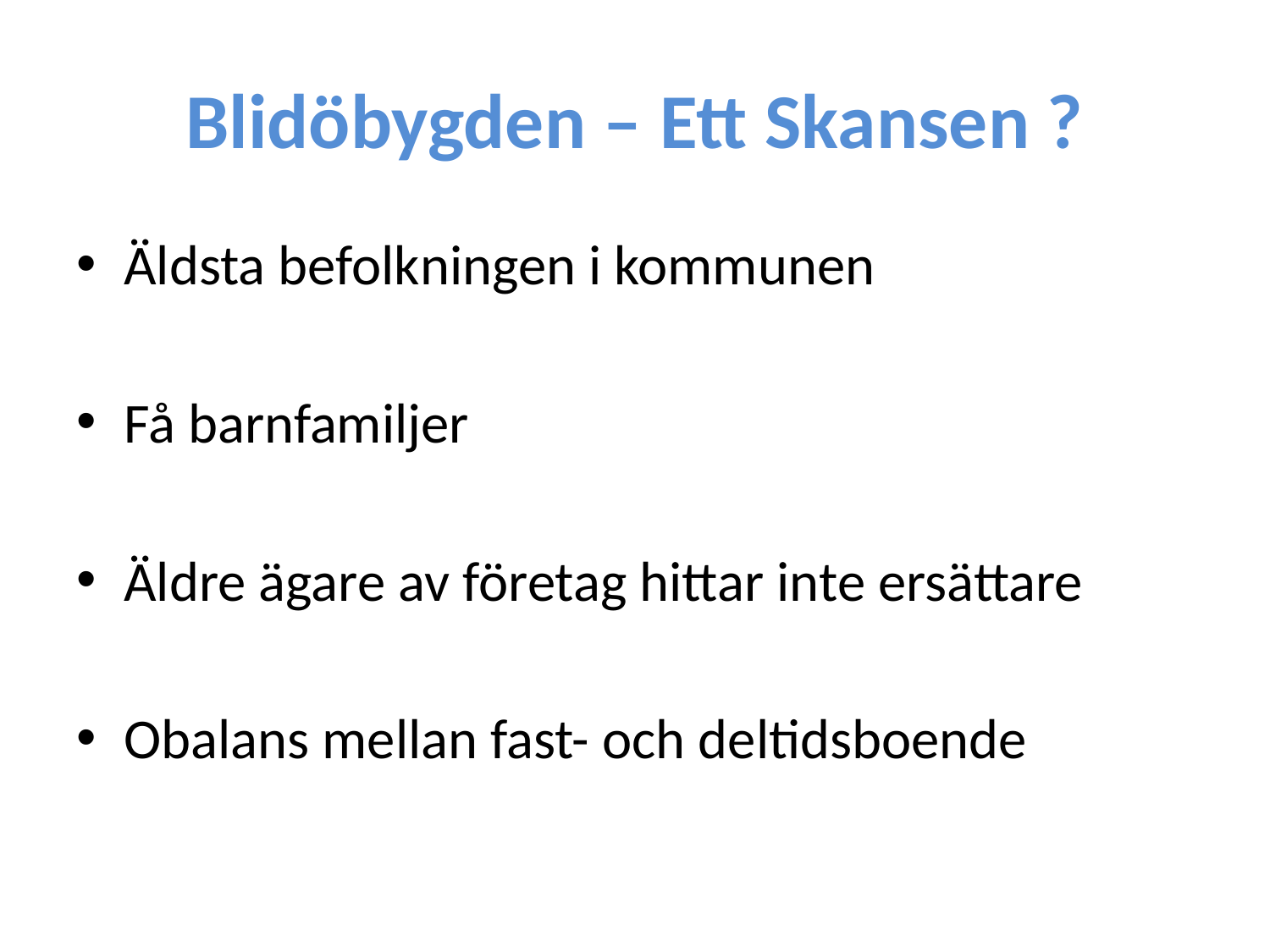

# Blidöbygden – Ett Skansen ?
Äldsta befolkningen i kommunen

Få barnfamiljer

Äldre ägare av företag hittar inte ersättare

Obalans mellan fast- och deltidsboende